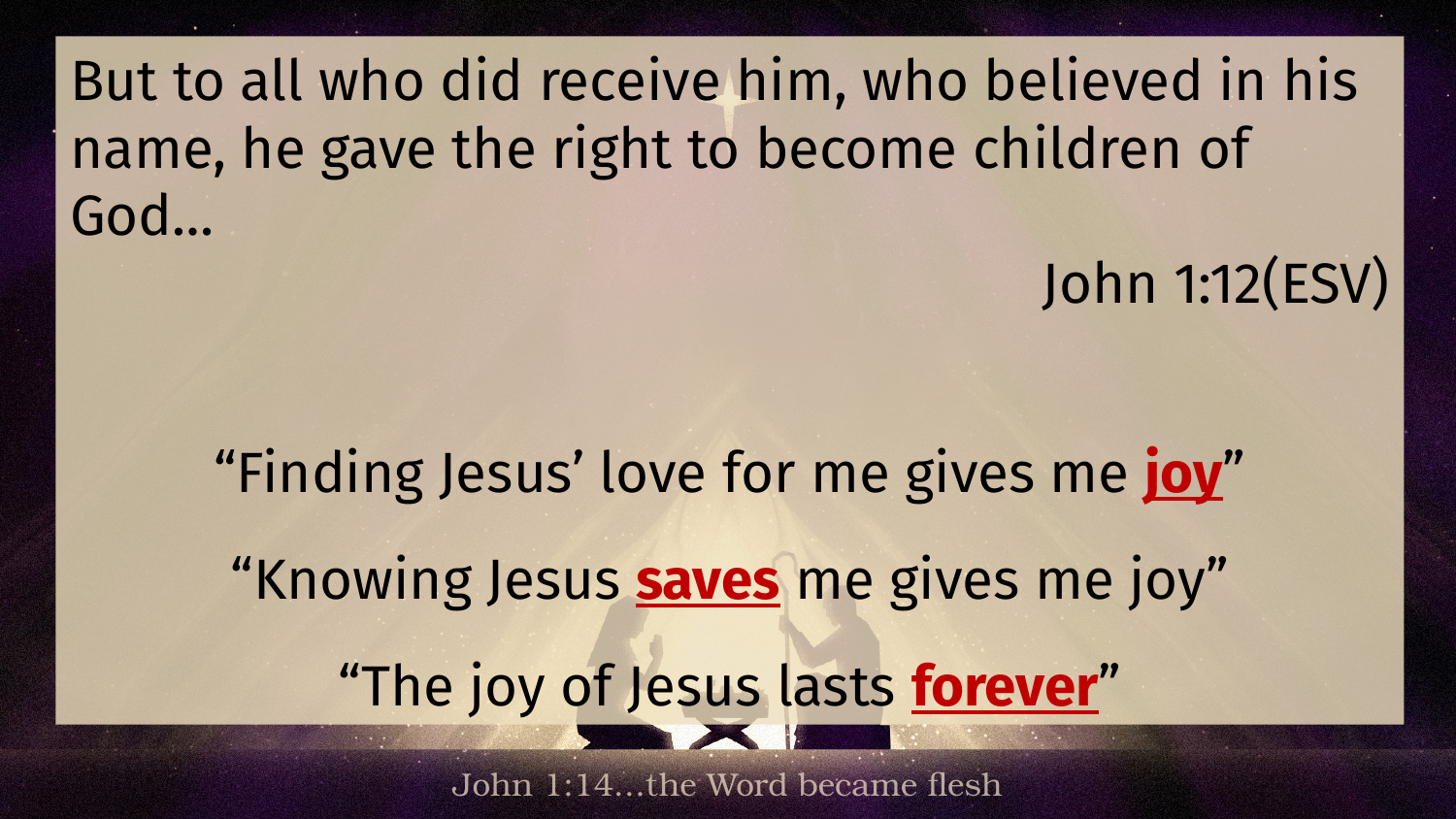

But to all who did receive him, who believed in his name, he gave the right to become children of God…
John 1:12(ESV)

“Finding Jesus’ love for me gives me joy”

“Knowing Jesus saves me gives me joy”

“The joy of Jesus lasts forever”
John 1:14…the Word became flesh